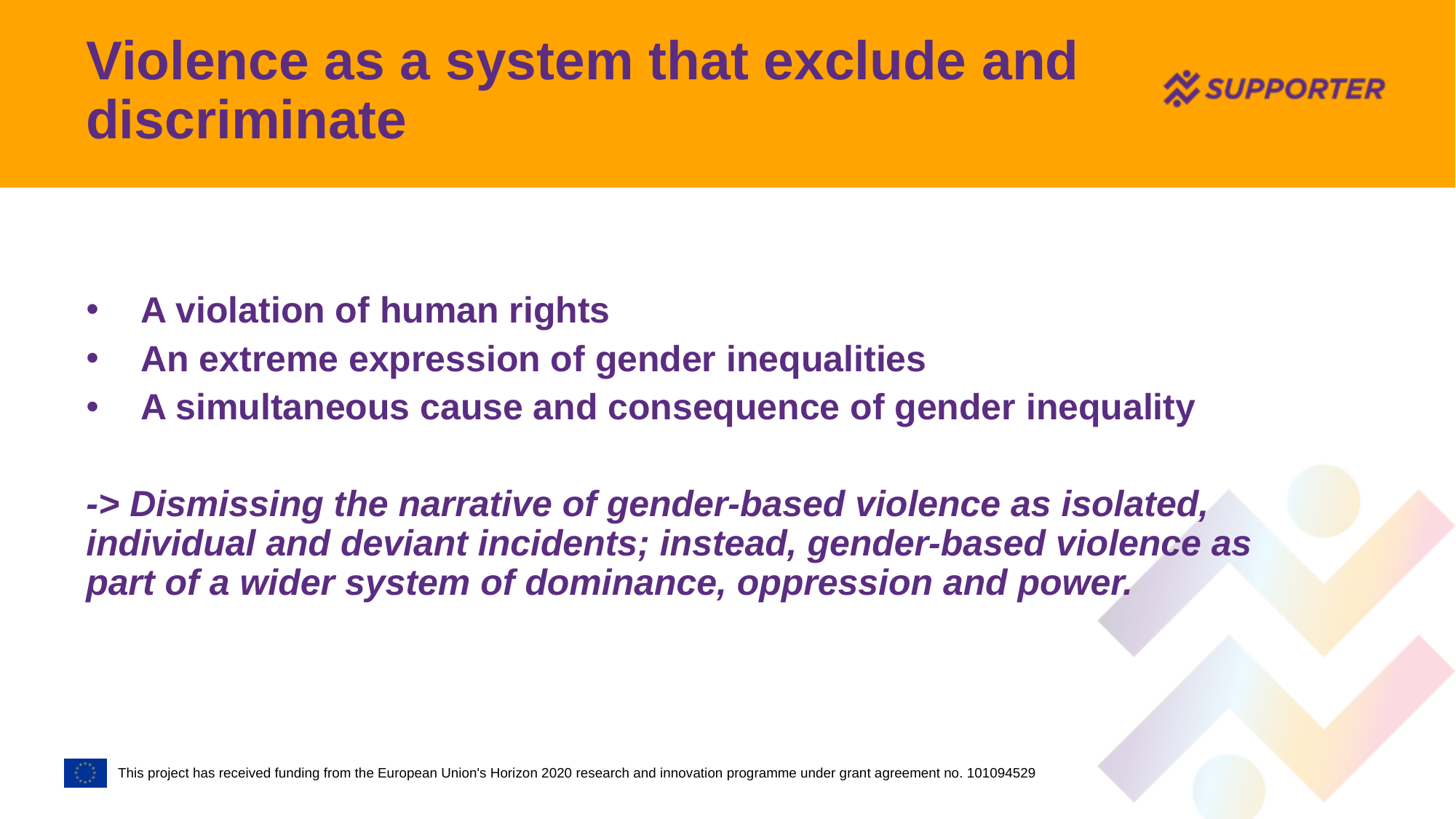

# Violence as a system that exclude and discriminate
A violation of human rights
An extreme expression of gender inequalities
A simultaneous cause and consequence of gender inequality

-> Dismissing the narrative of gender-based violence as isolated, individual and deviant incidents; instead, gender-based violence as part of a wider system of dominance, oppression and power.